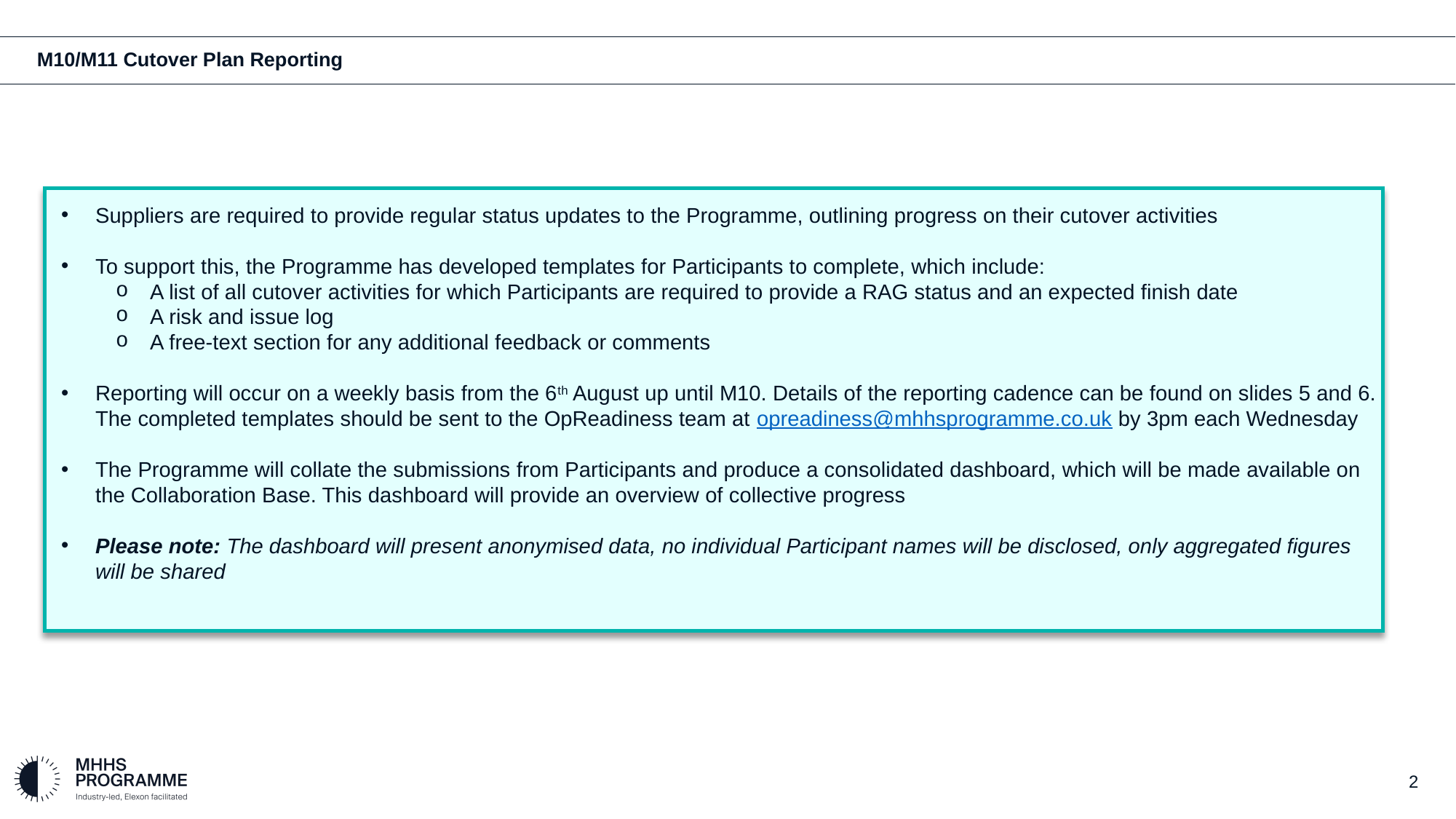

# M10/M11 Cutover Plan Reporting

Suppliers are required to provide regular status updates to the Programme, outlining progress on their cutover activities

To support this, the Programme has developed templates for Participants to complete, which include:
A list of all cutover activities for which Participants are required to provide a RAG status and an expected finish date
A risk and issue log
A free-text section for any additional feedback or comments

Reporting will occur on a weekly basis from the 6th August up until M10. Details of the reporting cadence can be found on slides 5 and 6. The completed templates should be sent to the OpReadiness team at opreadiness@mhhsprogramme.co.uk by 3pm each Wednesday

The Programme will collate the submissions from Participants and produce a consolidated dashboard, which will be made available on the Collaboration Base. This dashboard will provide an overview of collective progress

Please note: The dashboard will present anonymised data, no individual Participant names will be disclosed, only aggregated figures will be shared
2